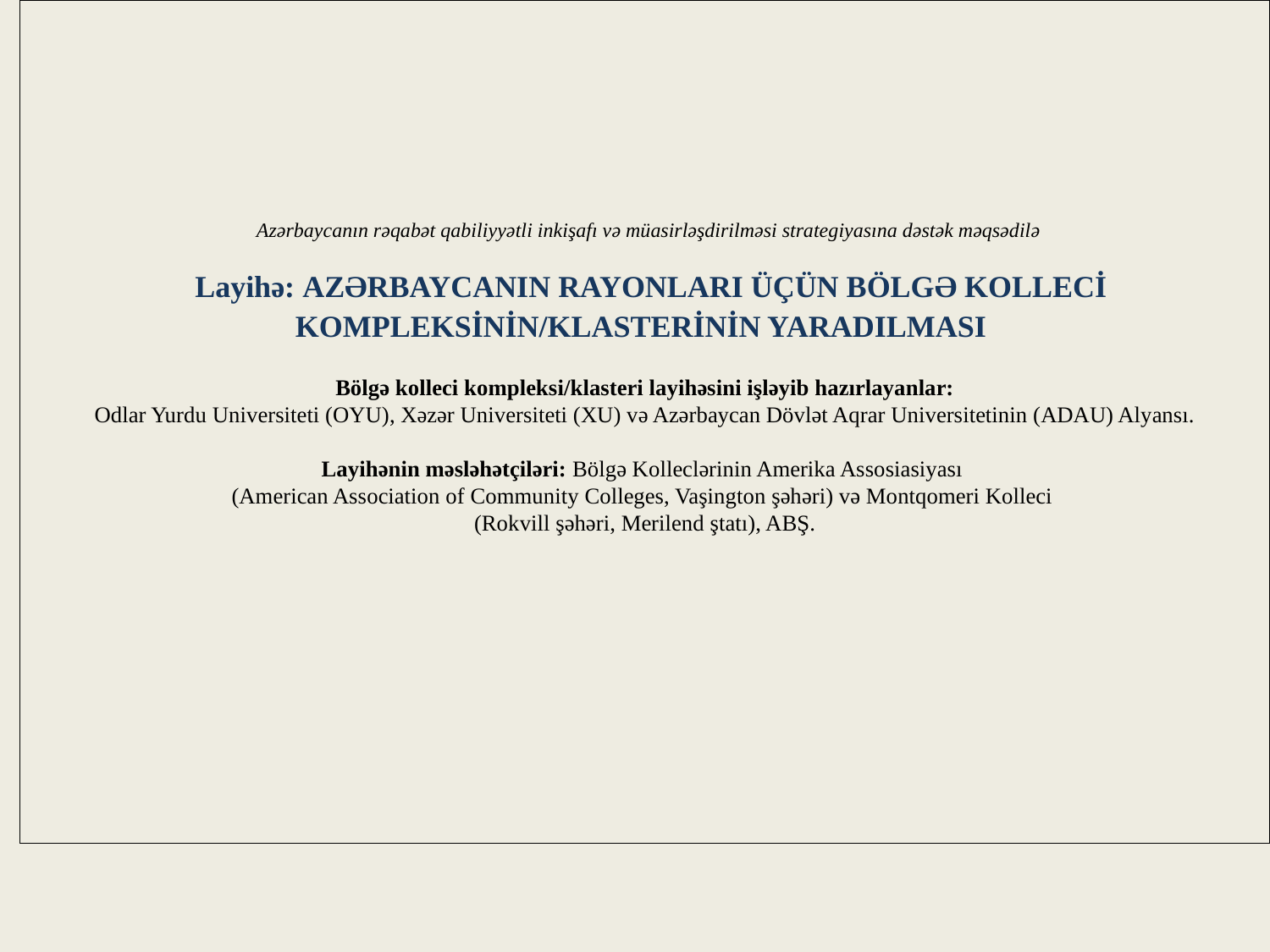

# Azərbaycanın rəqabət qabiliyyətli inkişafı və müasirləşdirilməsi strategiyasına dəstək məqsədilə  Layihə: AZƏRBAYCANIN RAYONLARI ÜÇÜN BÖLGƏ KOLLECİ KOMPLEKSİNİN/KLASTERİNİN YARADILMASI Bölgə kolleci kompleksi/klasteri layihəsini işləyib hazırlayanlar: Odlar Yurdu Universiteti (OYU), Xəzər Universiteti (XU) və Azərbaycan Dövlət Aqrar Universitetinin (ADAU) Alyansı. Layihənin məsləhətçiləri: Bölgə Kolleclərinin Amerika Assosiasiyası (American Association of Community Colleges, Vaşington şəhəri) və Montqomeri Kolleci (Rokvill şəhəri, Merilend ştatı), ABŞ.